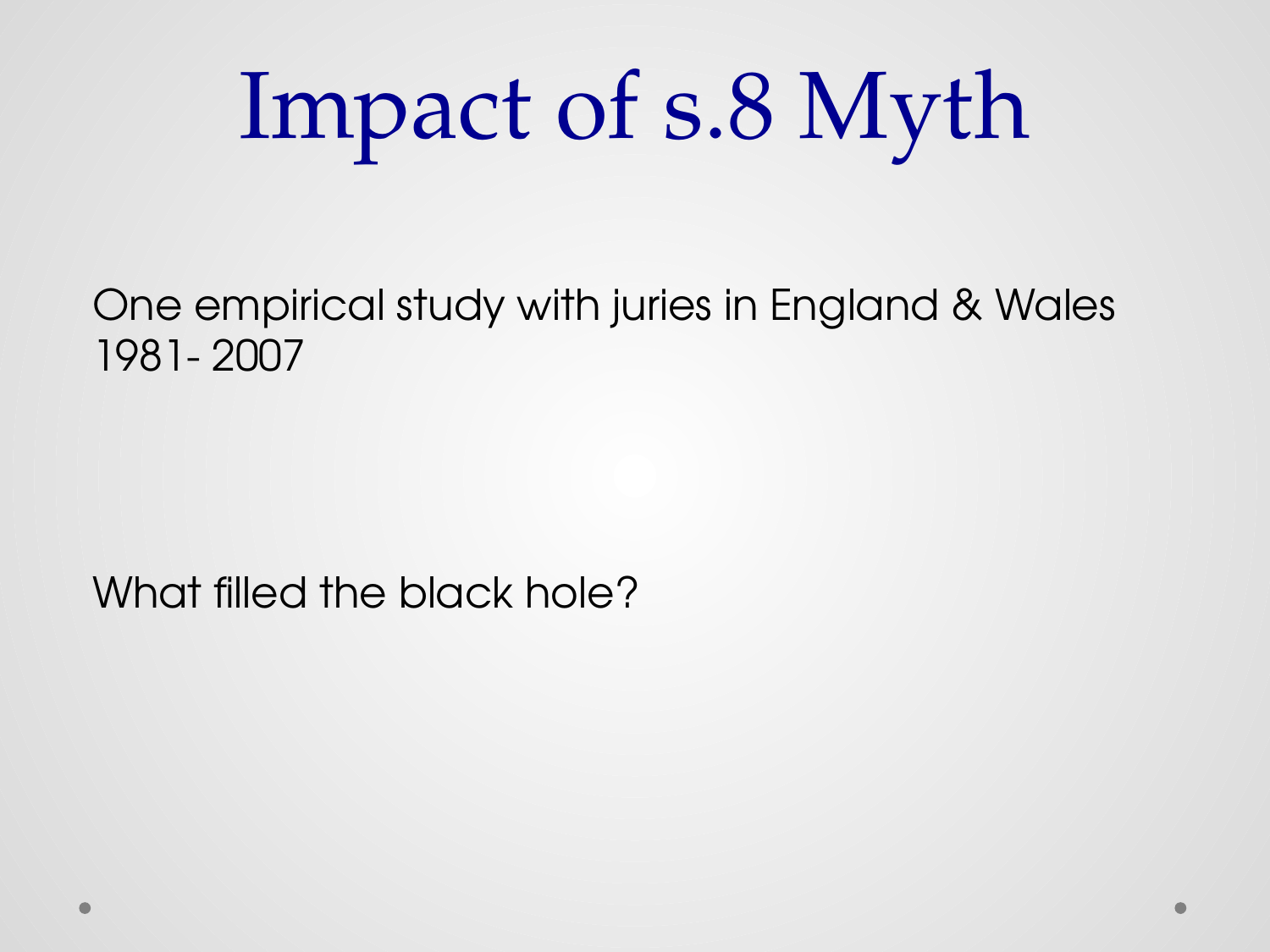

# Impact of s.8 Myth

One empirical study with juries in England & Wales 1981- 2007

What filled the black hole?